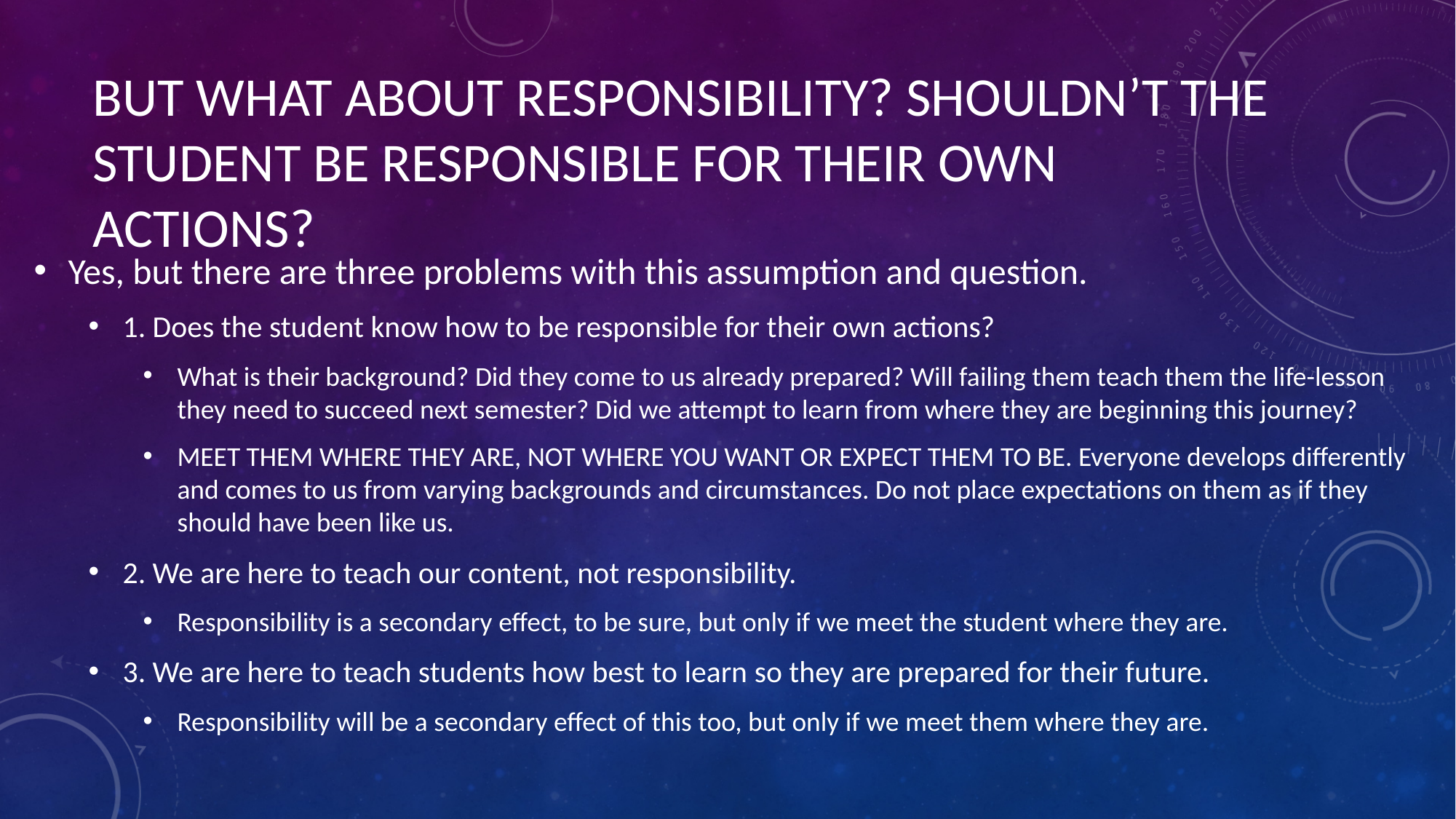

# But what about responsibility? Shouldn’t the student be responsible for their own actions?
Yes, but there are three problems with this assumption and question.
1. Does the student know how to be responsible for their own actions?
What is their background? Did they come to us already prepared? Will failing them teach them the life-lesson they need to succeed next semester? Did we attempt to learn from where they are beginning this journey?
MEET THEM WHERE THEY ARE, NOT WHERE YOU WANT OR EXPECT THEM TO BE. Everyone develops differently and comes to us from varying backgrounds and circumstances. Do not place expectations on them as if they should have been like us.
2. We are here to teach our content, not responsibility.
Responsibility is a secondary effect, to be sure, but only if we meet the student where they are.
3. We are here to teach students how best to learn so they are prepared for their future.
Responsibility will be a secondary effect of this too, but only if we meet them where they are.